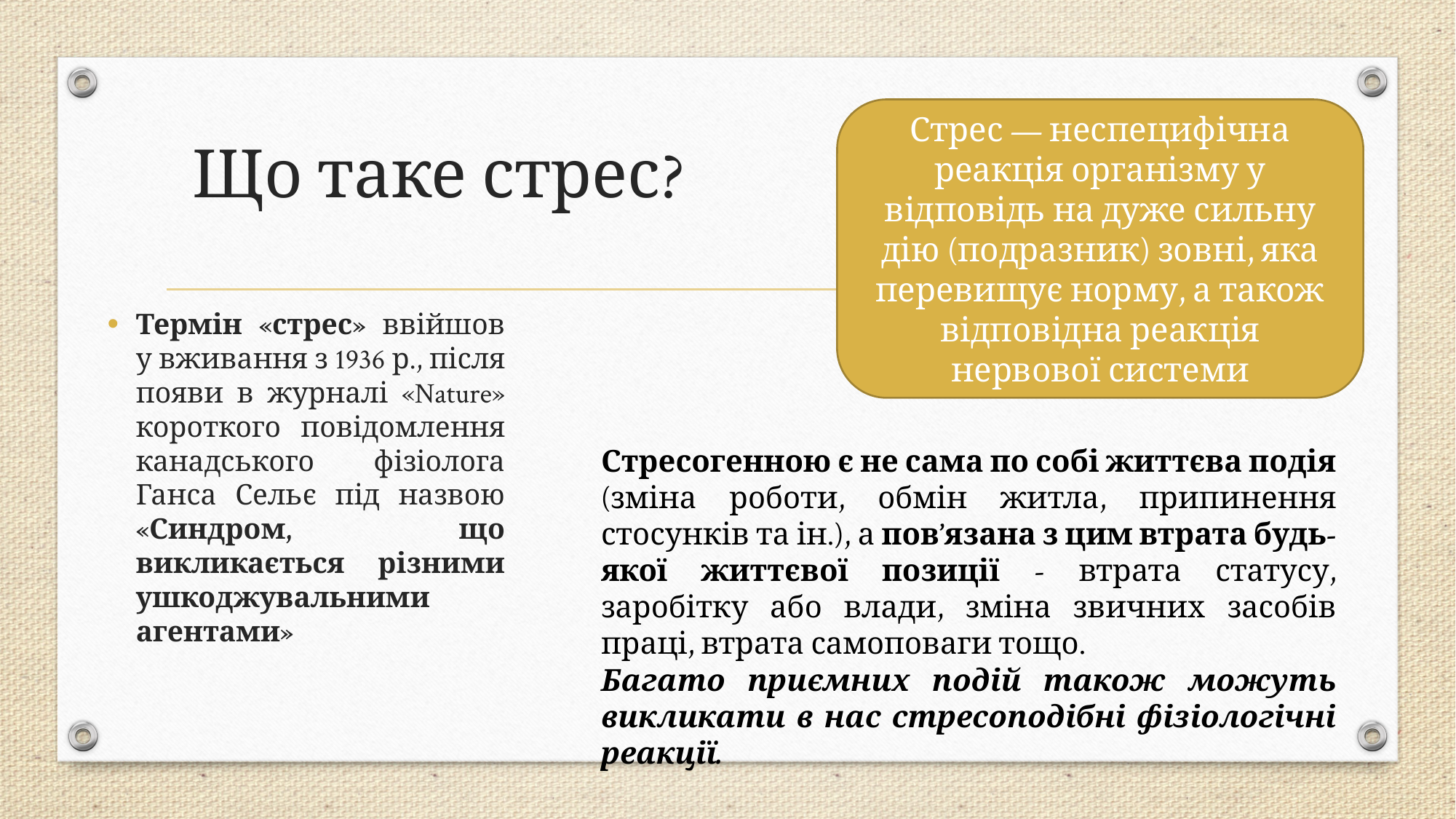

# Що таке стрес?
Стрес — неспецифічна реакція організму у відповідь на дуже сильну дію (подразник) зовні, яка перевищує норму, а також відповідна реакція нервової системи
Термін «стрес» ввійшов у вживання з 1936 р., після появи в журналі «Nature» короткого повідомлення канадського фізіолога Ганса Сельє під назвою «Синдром, що викликається різними ушкоджувальними агентами»
Стресогенною є не сама по собі життєва подія (зміна роботи, обмін житла, припинення стосунків та ін.), а пов’язана з цим втрата будь-якої життєвої позиції - втрата статусу, заробітку або влади, зміна звичних засобів праці, втрата самоповаги тощо.
Багато приємних подій також можуть викликати в нас стресоподібні фізіологічні реакції.